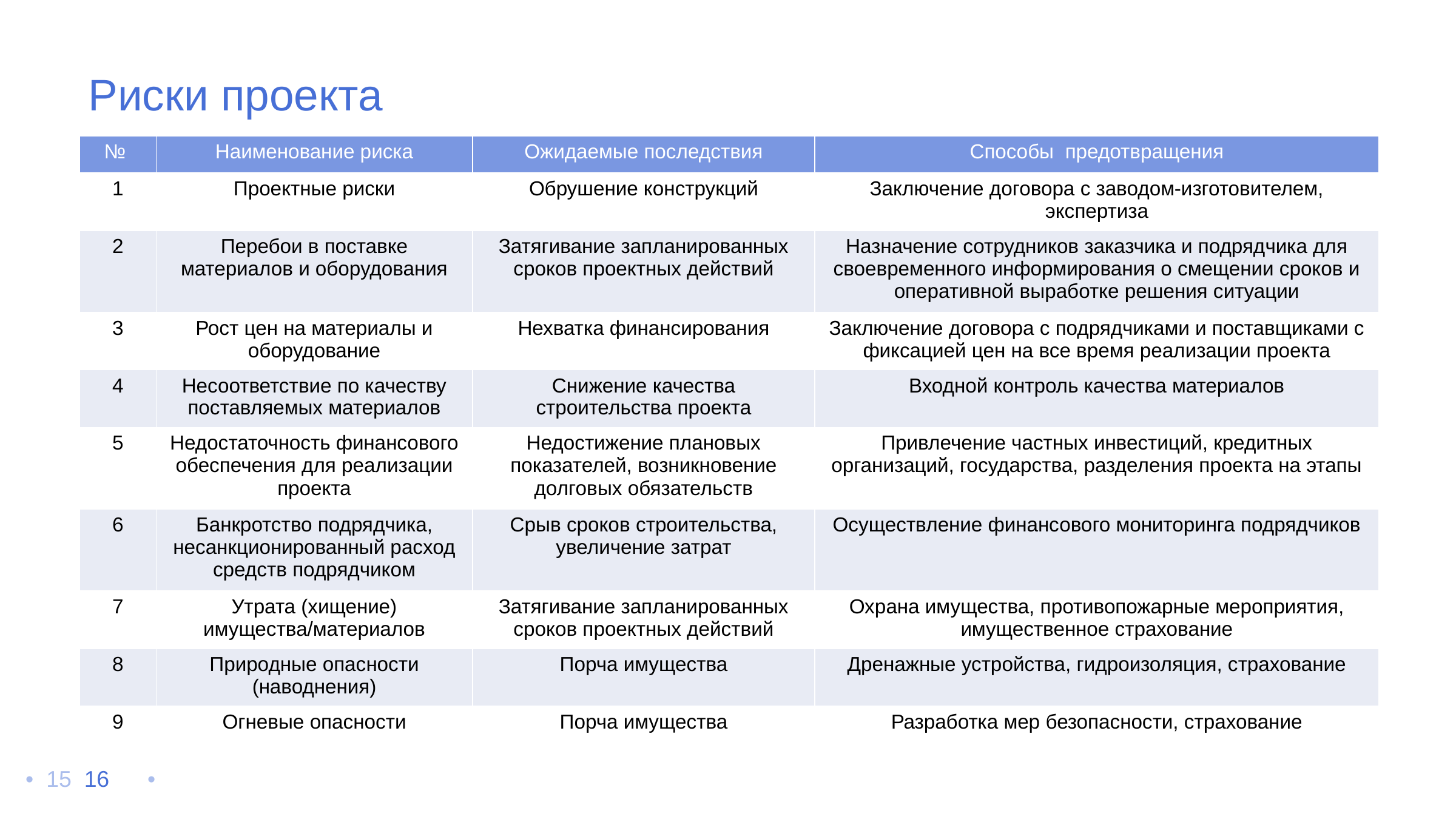

Риски проекта
| № | Наименование риска | Ожидаемые последствия | Способы предотвращения |
| --- | --- | --- | --- |
| 1 | Проектные риски | Обрушение конструкций | Заключение договора с заводом-изготовителем, экспертиза |
| 2 | Перебои в поставке материалов и оборудования | Затягивание запланированных сроков проектных действий | Назначение сотрудников заказчика и подрядчика для своевременного информирования о смещении сроков и оперативной выработке решения ситуации |
| 3 | Рост цен на материалы и оборудование | Нехватка финансирования | Заключение договора с подрядчиками и поставщиками с фиксацией цен на все время реализации проекта |
| 4 | Несоответствие по качеству поставляемых материалов | Снижение качества строительства проекта | Входной контроль качества материалов |
| 5 | Недостаточность финансового обеспечения для реализации проекта | Недостижение плановых показателей, возникновение долговых обязательств | Привлечение частных инвестиций, кредитных организаций, государства, разделения проекта на этапы |
| 6 | Банкротство подрядчика, несанкционированный расход средств подрядчиком | Срыв сроков строительства, увеличение затрат | Осуществление финансового мониторинга подрядчиков |
| 7 | Утрата (хищение) имущества/материалов | Затягивание запланированных сроков проектных действий | Охрана имущества, противопожарные мероприятия, имущественное страхование |
| 8 | Природные опасности (наводнения) | Порча имущества | Дренажные устройства, гидроизоляция, страхование |
| 9 | Огневые опасности | Порча имущества | Разработка мер безопасности, страхование |
•  15  16      •